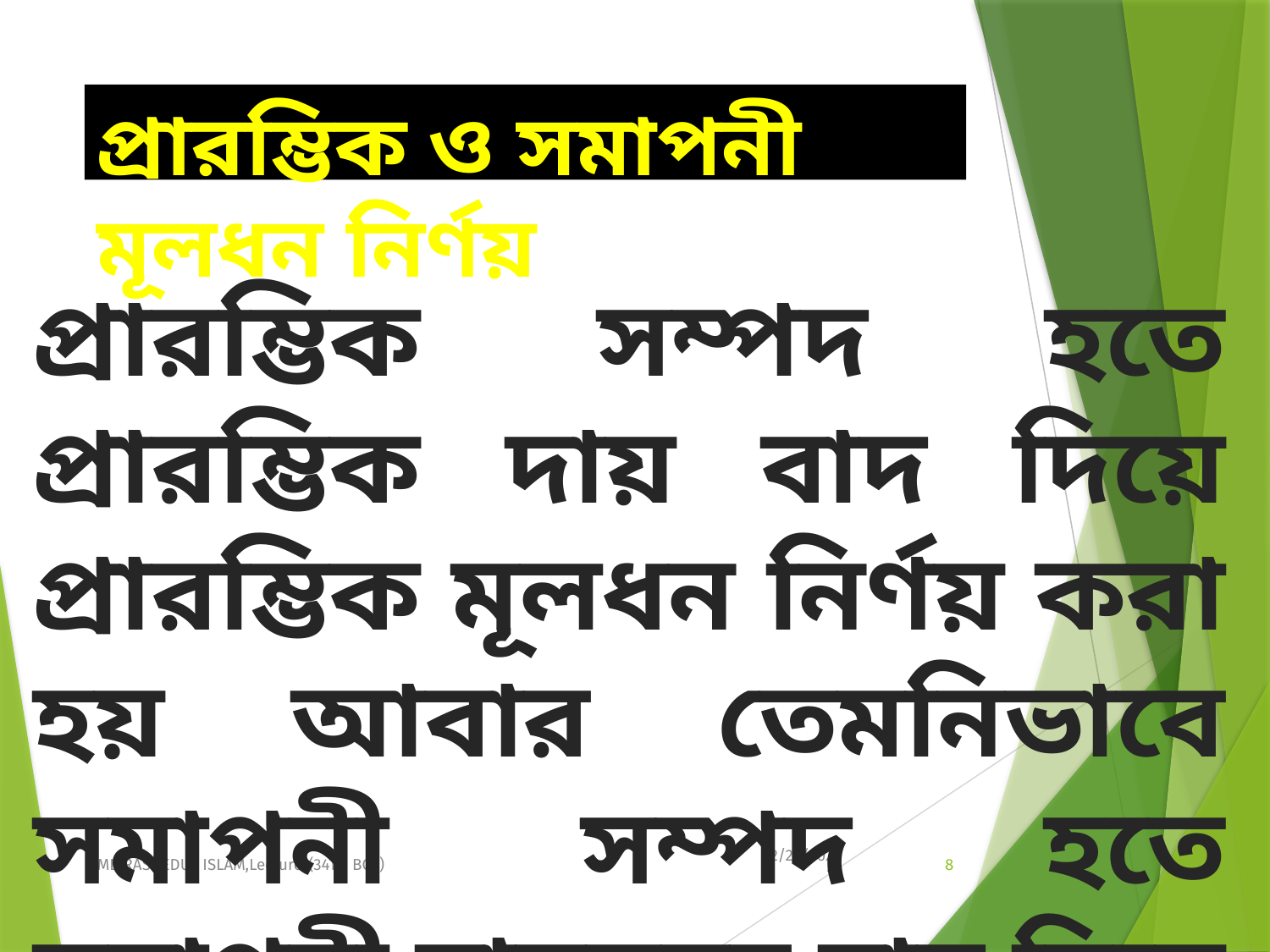

# প্রারম্ভিক ও সমাপনী মূলধন নির্ণয়
প্রারম্ভিক সম্পদ হতে প্রারম্ভিক দায় বাদ দিয়ে প্রারম্ভিক মূলধন নির্ণয় করা হয় আবার তেমনিভাবে সমাপনী সম্পদ হতে সমাপনী দায়সমূহ বাদ দিয়ে সমাপনী মূলধন নির্ণয় করা হয়।
MD.RASHEDUL ISLAM,Lecturer(34TH BCS)
2/26/2021
8